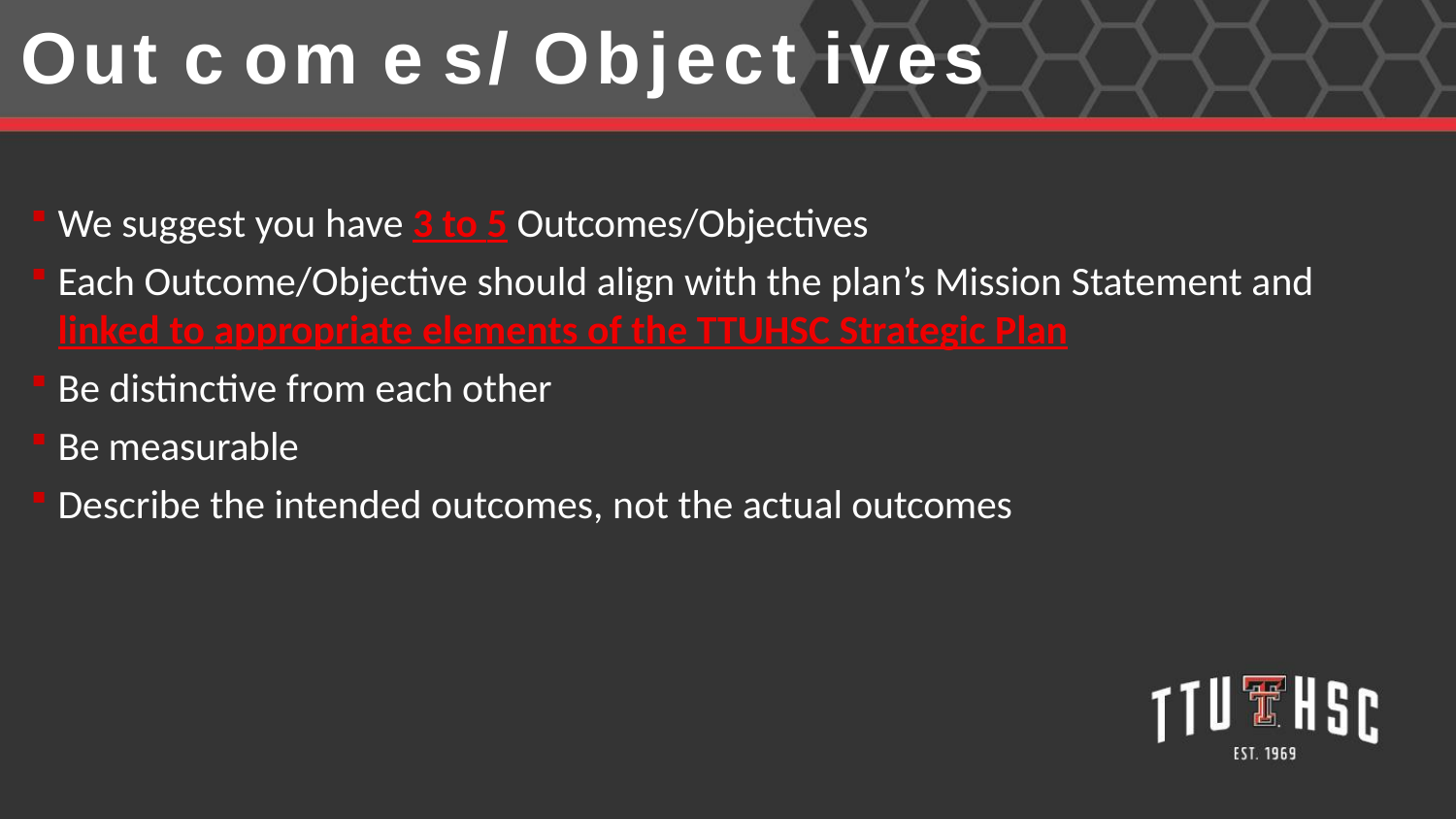

# Out c om e s/ Object ives
We suggest you have 3 to 5 Outcomes/Objectives
Each Outcome/Objective should align with the plan’s Mission Statement and linked to appropriate elements of the TTUHSC Strategic Plan
Be distinctive from each other
Be measurable
Describe the intended outcomes, not the actual outcomes